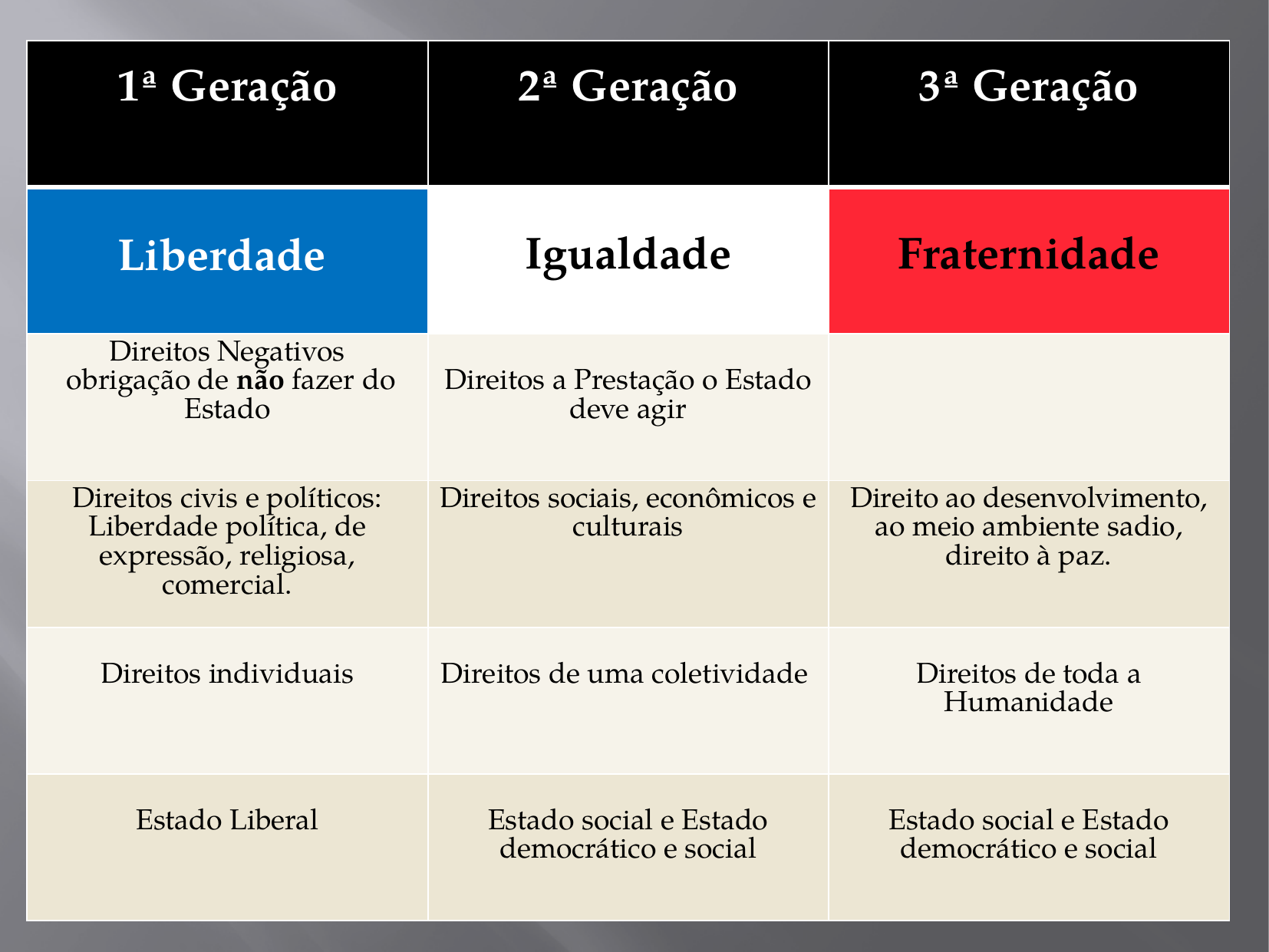

| 1ª Geração | 2ª Geração | 3ª Geração |
| --- | --- | --- |
| Liberdade | Igualdade | Fraternidade |
| Direitos Negativos obrigação de não fazer do Estado | Direitos a Prestação o Estado deve agir |  |
| Direitos civis e políticos: Liberdade política, de expressão, religiosa, comercial. | Direitos sociais, econômicos e culturais | Direito ao desenvolvimento, ao meio ambiente sadio, direito à paz. |
| Direitos individuais | Direitos de uma coletividade | Direitos de toda a Humanidade |
| Estado Liberal | Estado social e Estado democrático e social | Estado social e Estado democrático e social |